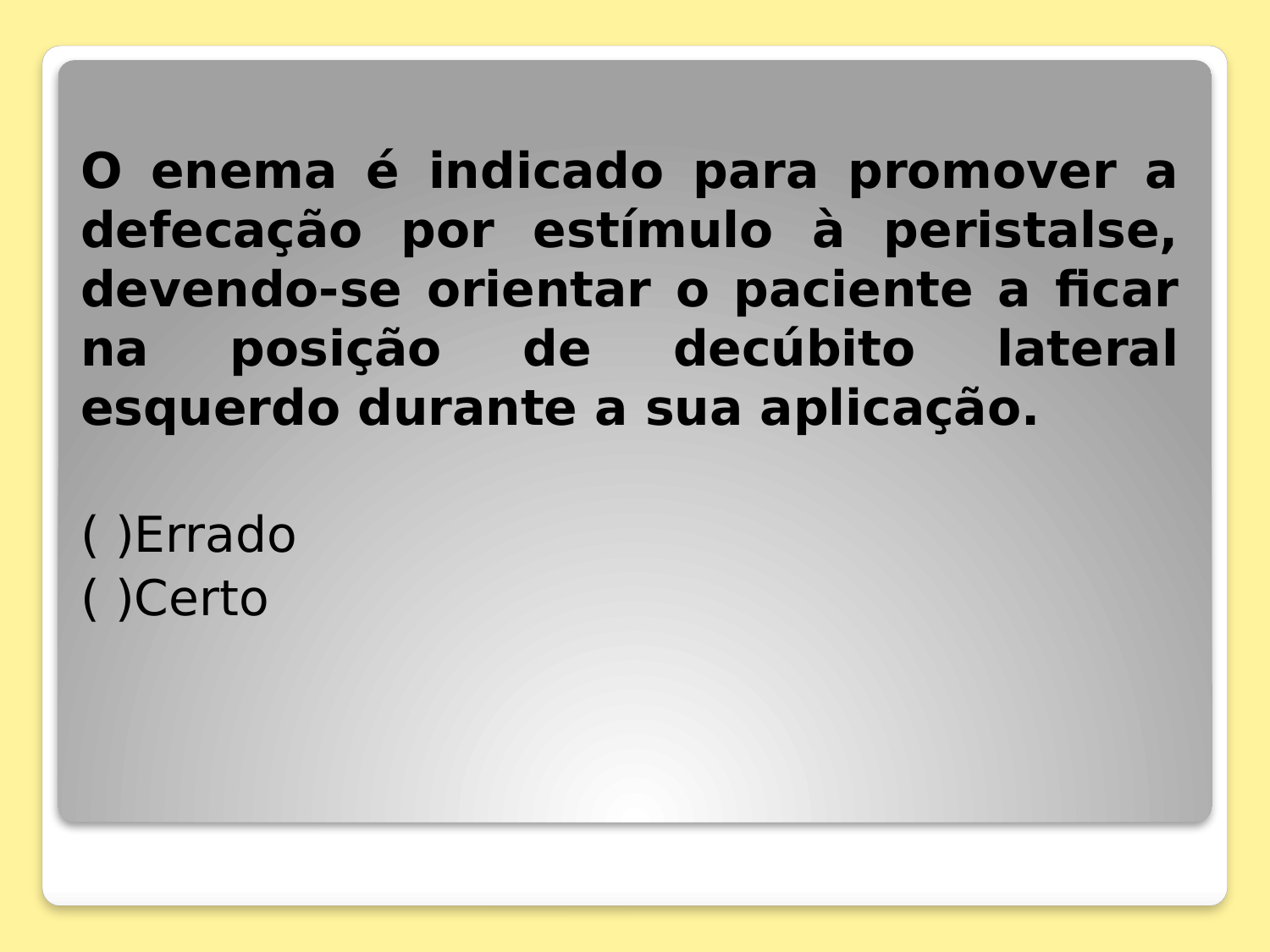

O enema é indicado para promover a defecação por estímulo à peristalse, devendo-se orientar o paciente a ficar na posição de decúbito lateral esquerdo durante a sua aplicação.

( )Errado
( )Certo